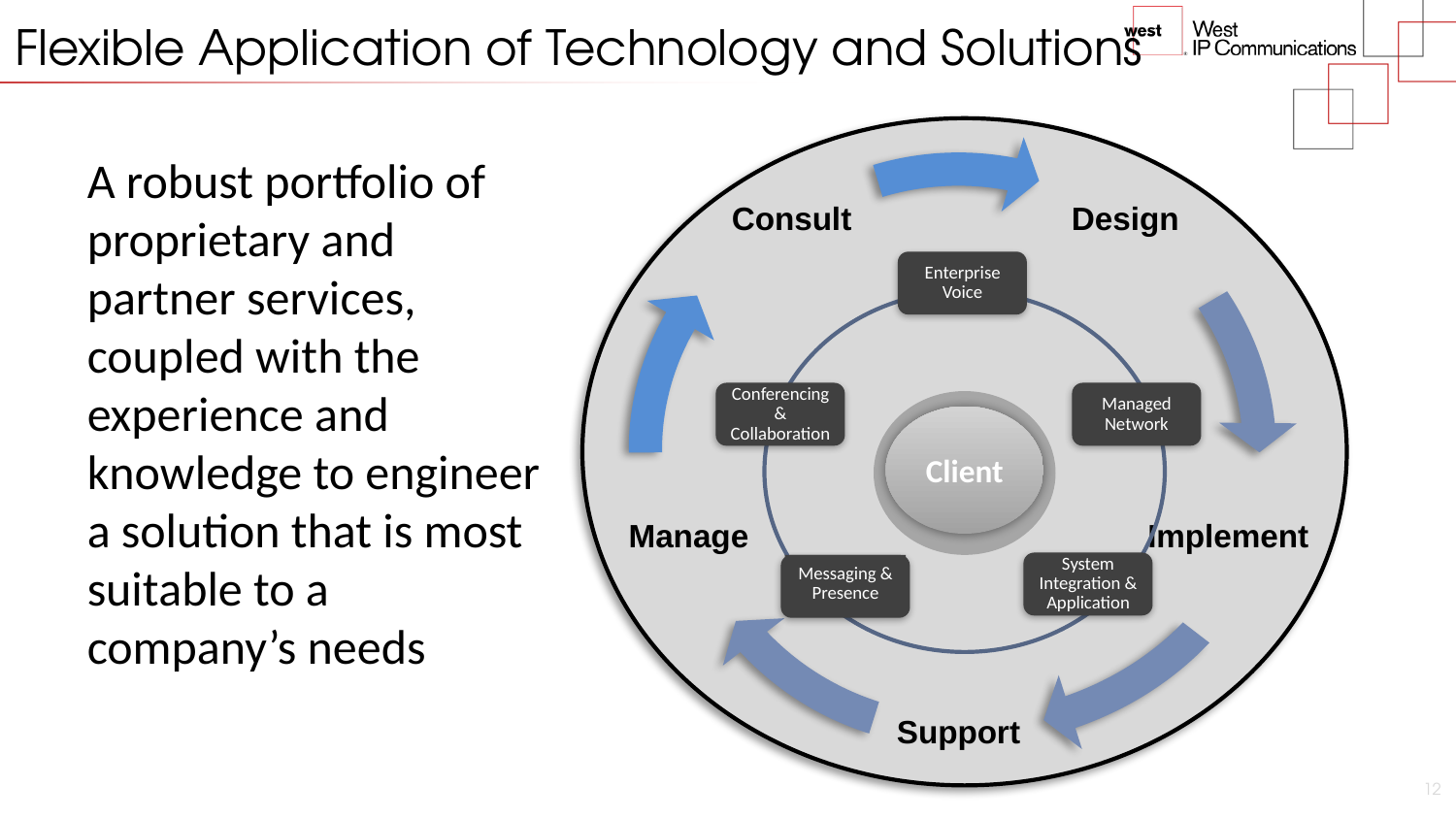

# Flexible Application of Technology and Solutions

Design
Implement
Support
Manage
Consult
A robust portfolio of proprietary and partner services, coupled with the experience and knowledge to engineer a solution that is most suitable to a company’s needs

Enterprise Voice

Conferencing &
Collaboration

Managed Network

Client

System Integration & Application

Messaging & Presence
12